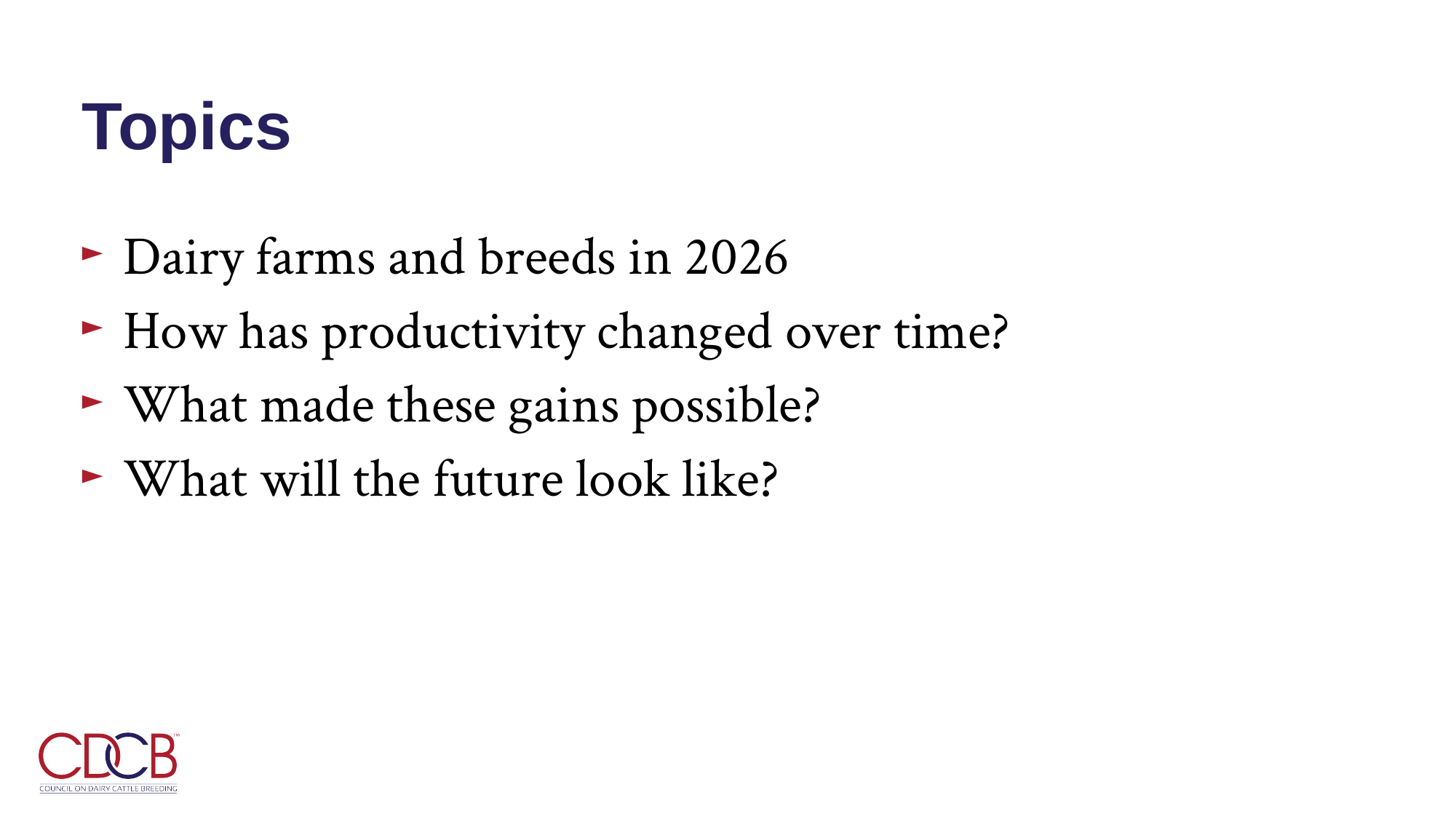

# Topics
Dairy farms and breeds in 2026
How has productivity changed over time?
What made these gains possible?
What will the future look like?